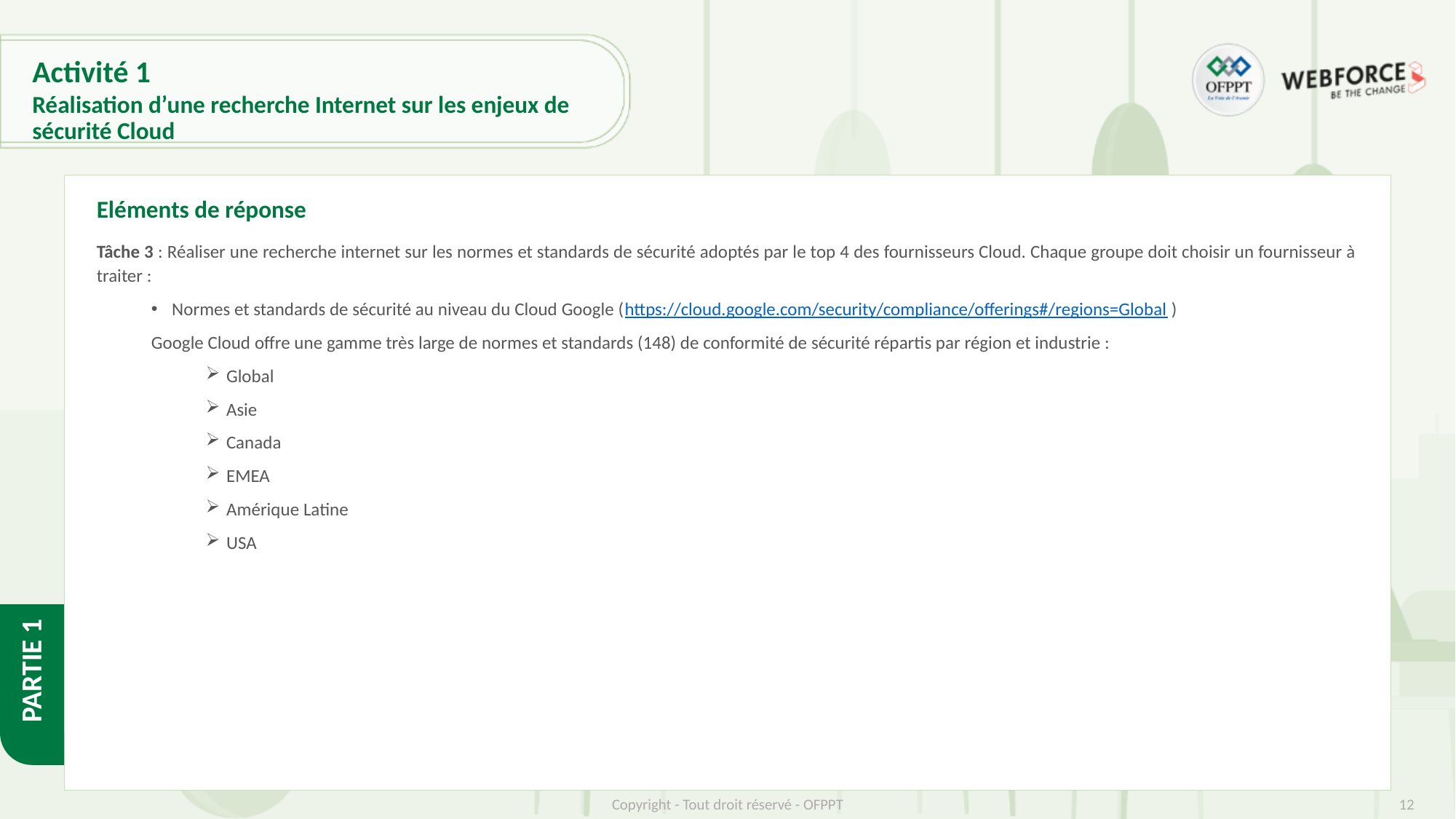

# Activité 1
Réalisation d’une recherche Internet sur les enjeux de sécurité Cloud
Eléments de réponse
Tâche 3 : Réaliser une recherche internet sur les normes et standards de sécurité adoptés par le top 4 des fournisseurs Cloud. Chaque groupe doit choisir un fournisseur à traiter :
Normes et standards de sécurité au niveau du Cloud Google (https://cloud.google.com/security/compliance/offerings#/regions=Global )
Google Cloud offre une gamme très large de normes et standards (148) de conformité de sécurité répartis par région et industrie :
Global
Asie
Canada
EMEA
Amérique Latine
USA